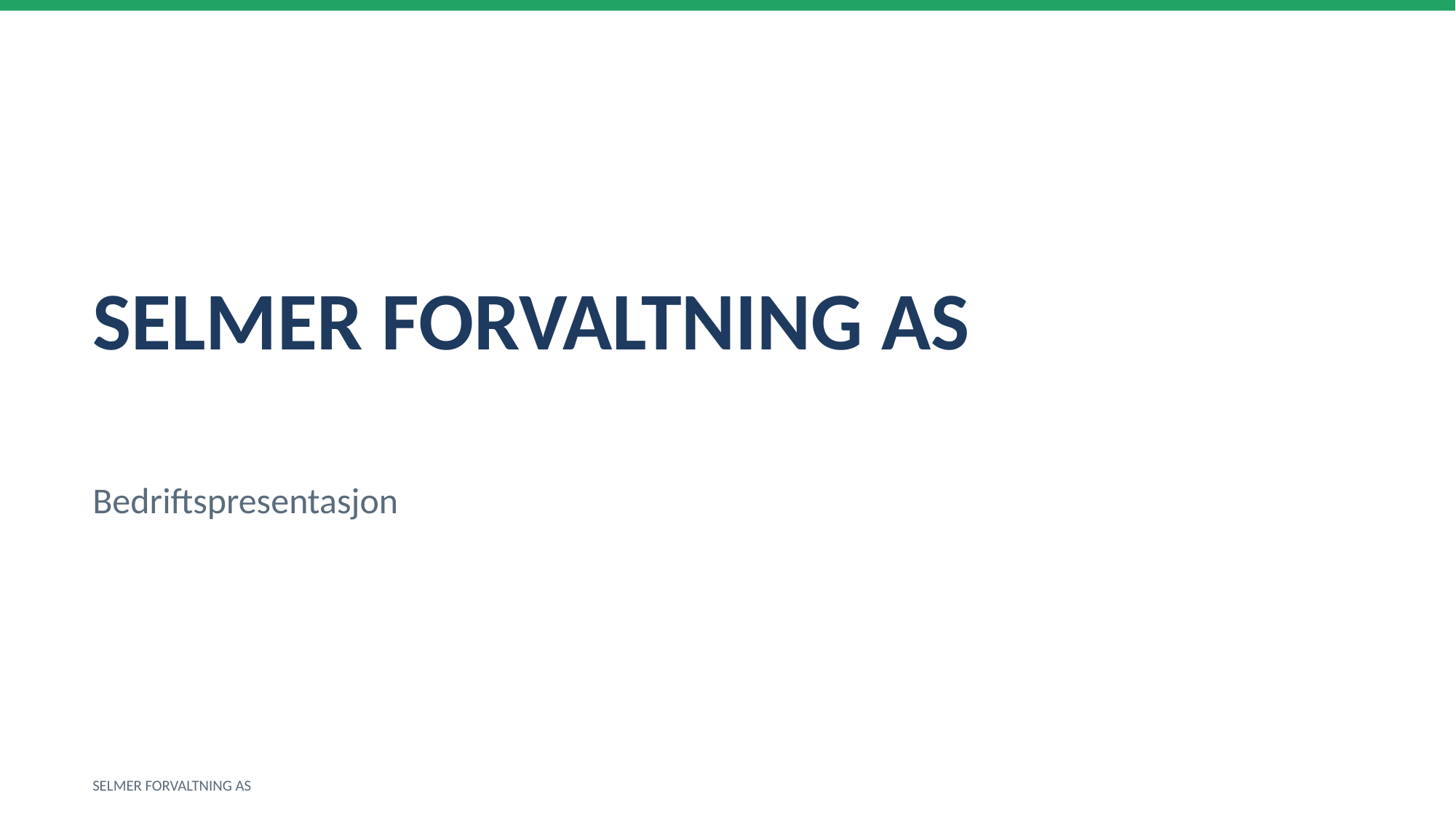

SELMER FORVALTNING AS
Bedriftspresentasjon
SELMER FORVALTNING AS